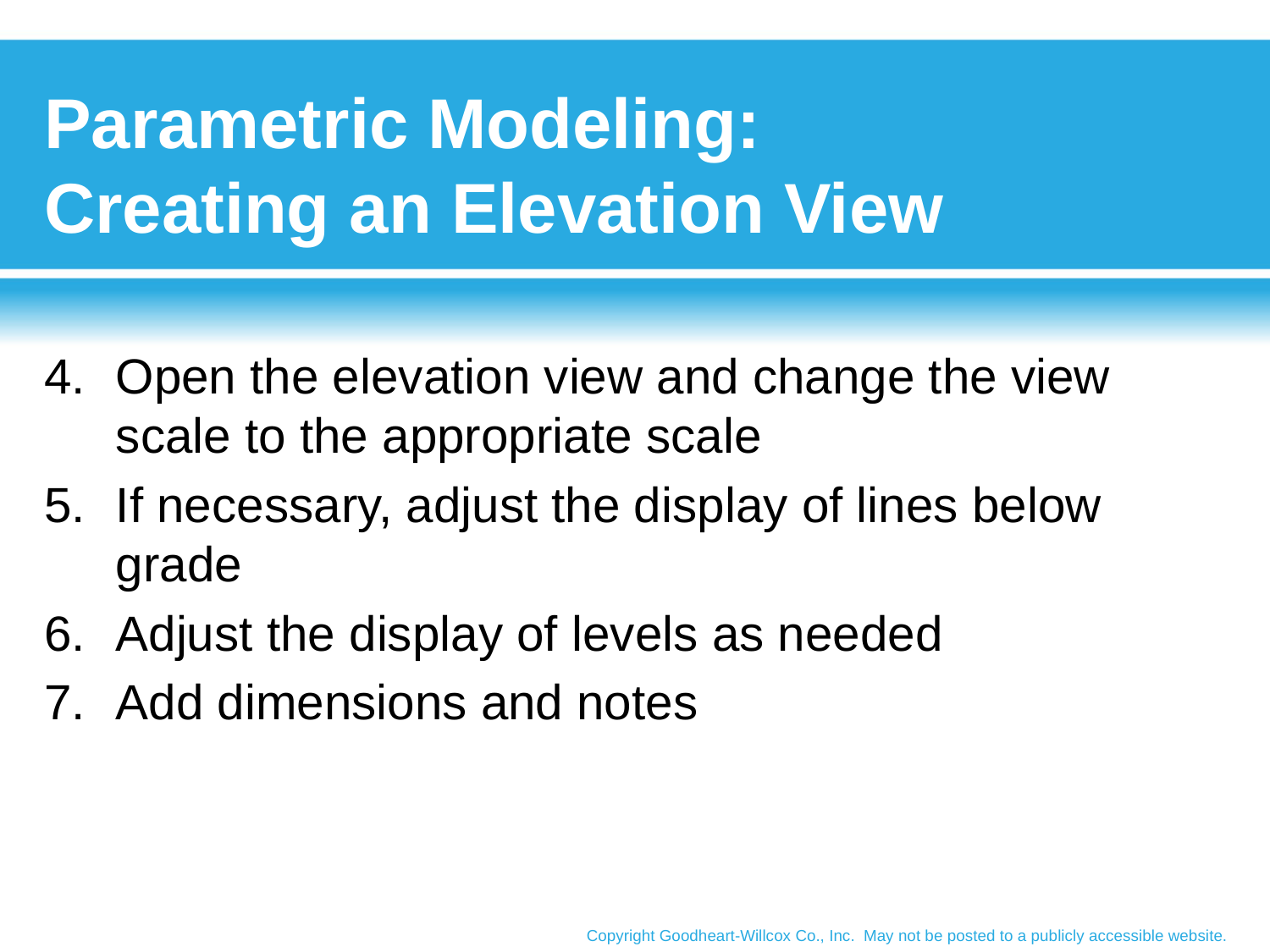

# Parametric Modeling: Creating an Elevation View
4.	Open the elevation view and change the view scale to the appropriate scale
5.	If necessary, adjust the display of lines below grade
6.	Adjust the display of levels as needed
7.	Add dimensions and notes